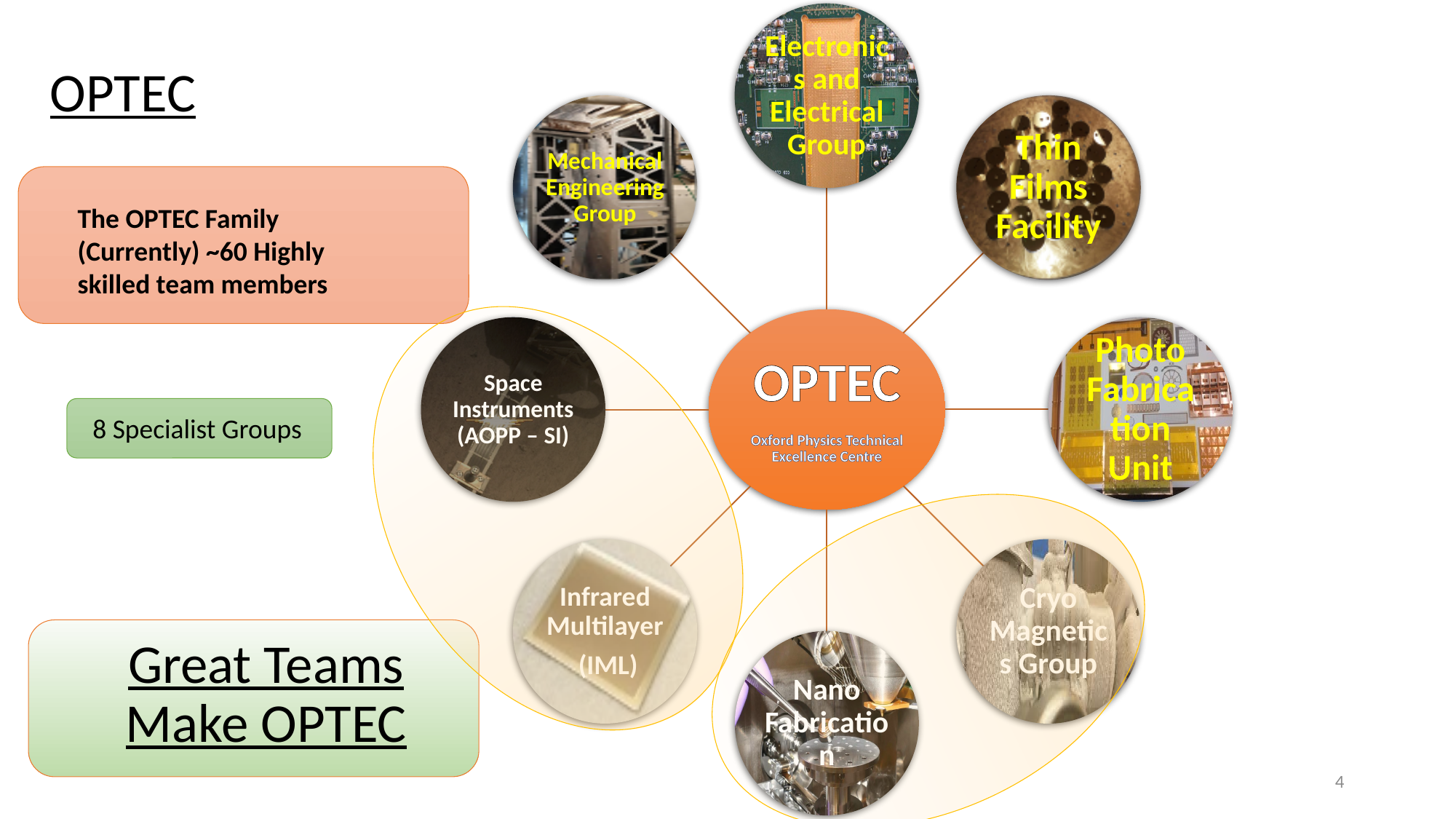

OPTEC
Oxford Physics Technical Excellence Centre

Electronics and Electrical Group

Thin Films Facility

Photo Fabrication Unit

Cryo Magnetics Group

Nano Fabrication

Infrared Multilayer
 (IML)

Space Instruments (AOPP – SI)

Mechanical Engineering Group
# OPTEC

The OPTEC Family (Currently) ~60 Highly skilled team members

8 Specialist Groups

Great Teams Make OPTEC
4